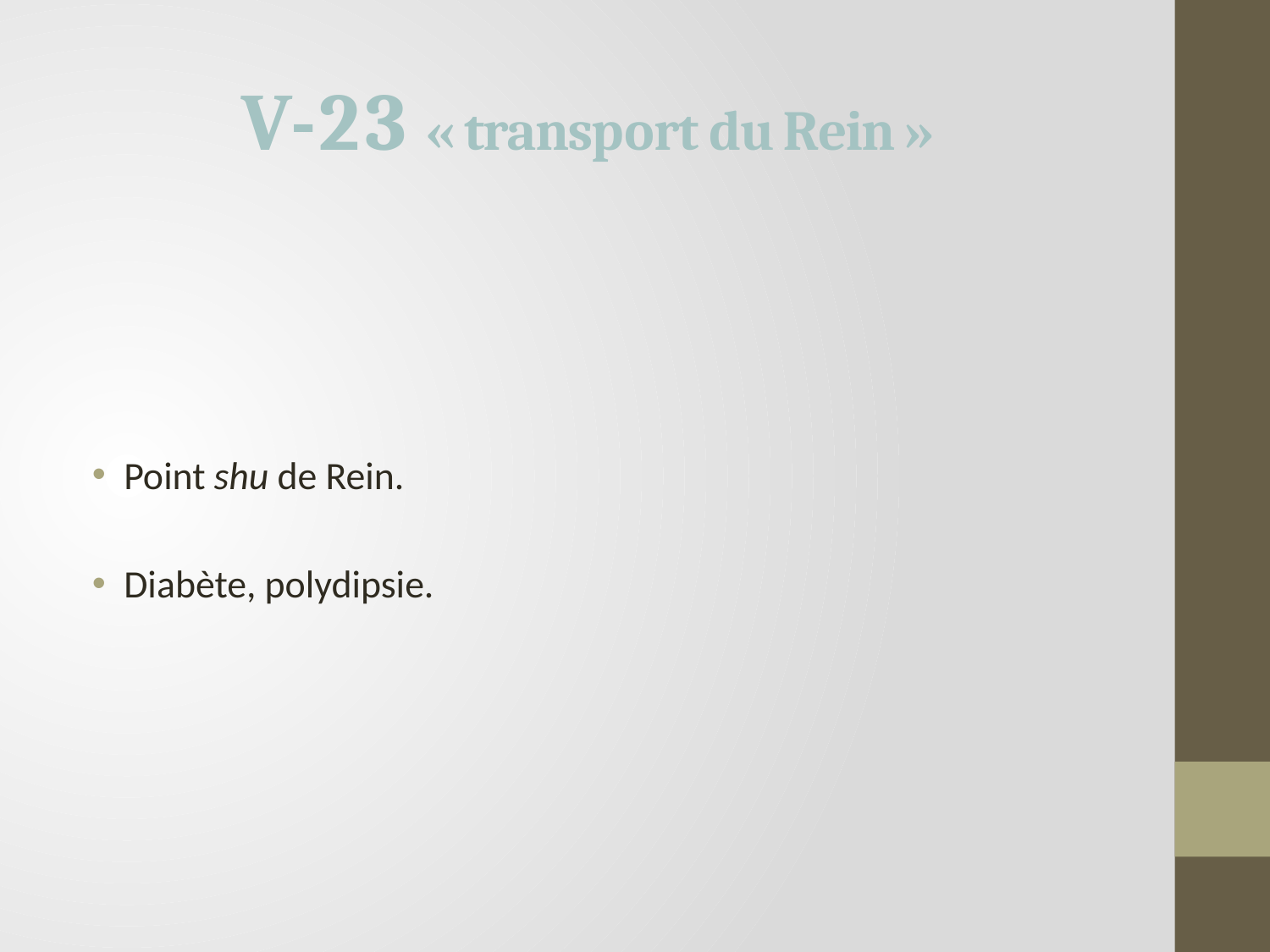

# V-23 « transport du Rein »
Point shu de Rein.

Diabète, polydipsie.